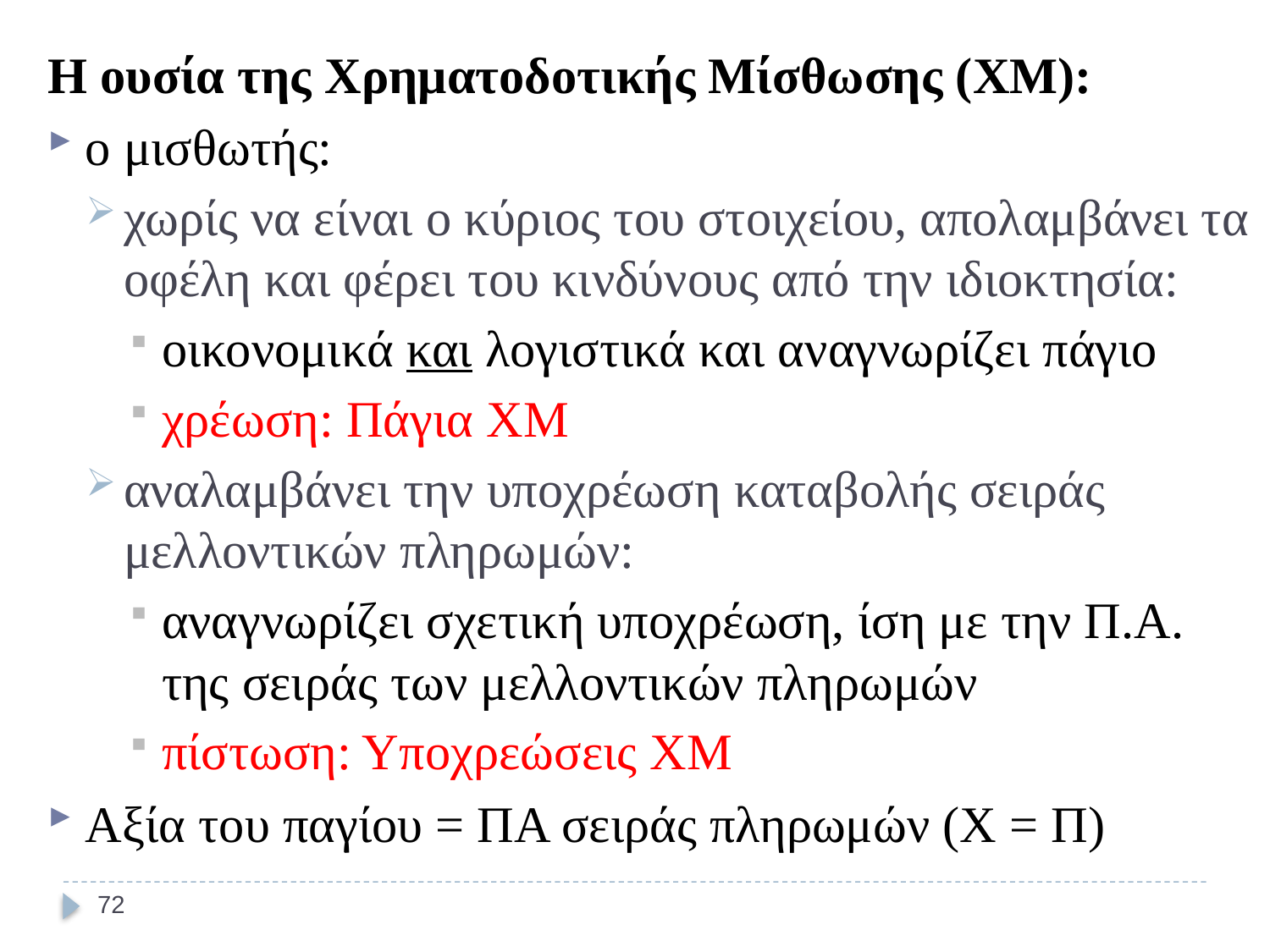

Η ουσία της Χρηματοδοτικής Μίσθωσης (ΧΜ):
ο μισθωτής:
χωρίς να είναι ο κύριος του στοιχείου, απολαμβάνει τα οφέλη και φέρει του κινδύνους από την ιδιοκτησία:
οικονομικά και λογιστικά και αναγνωρίζει πάγιο
χρέωση: Πάγια ΧΜ
αναλαμβάνει την υποχρέωση καταβολής σειράς μελλοντικών πληρωμών:
αναγνωρίζει σχετική υποχρέωση, ίση με την Π.Α. της σειράς των μελλοντικών πληρωμών
πίστωση: Υποχρεώσεις ΧΜ
Αξία του παγίου = ΠΑ σειράς πληρωμών (Χ = Π)

72